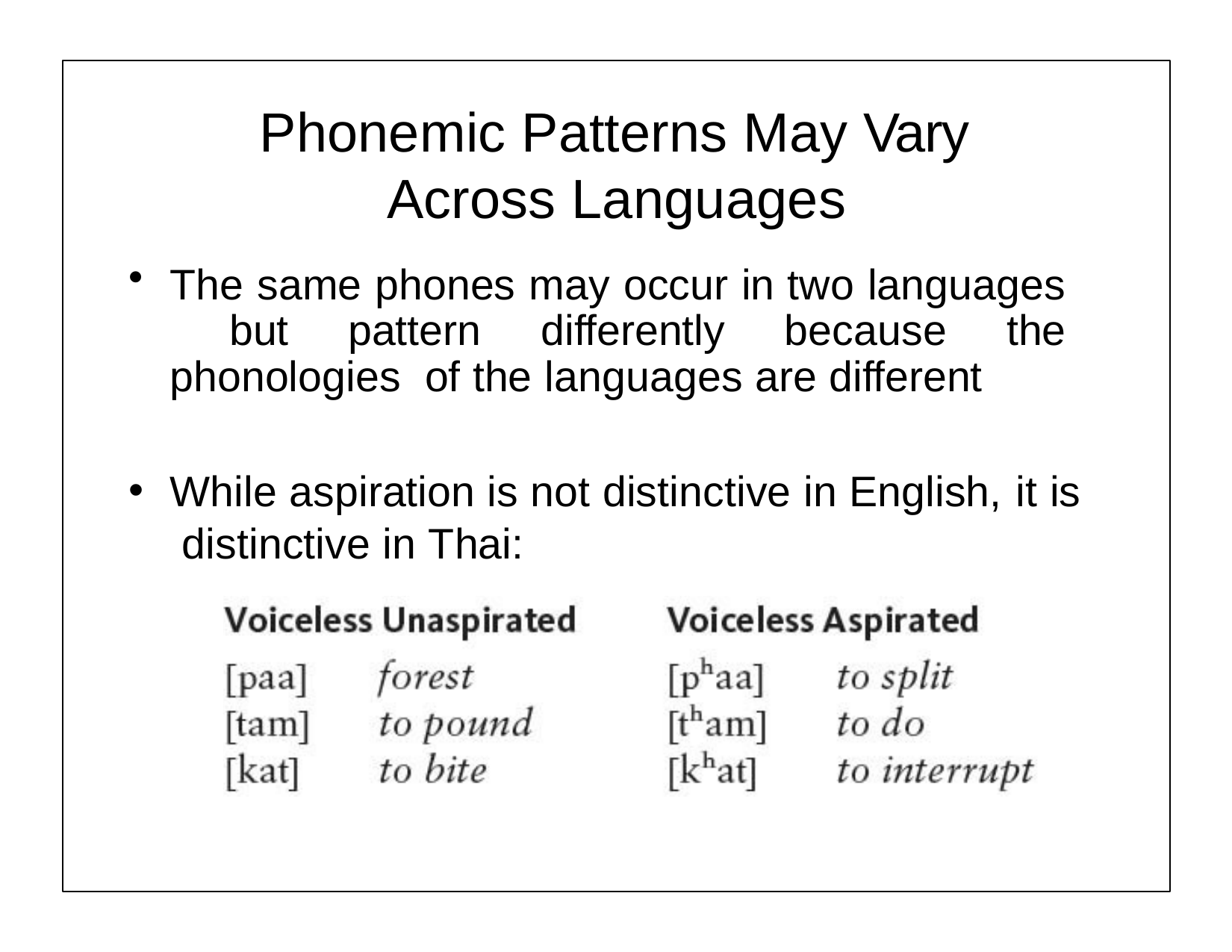

# Phonemic Patterns May Vary  Across Languages
The same phones may occur in two languages  but pattern differently because the phonologies  of the languages are different

While aspiration is not distinctive in English, it is  distinctive in Thai: